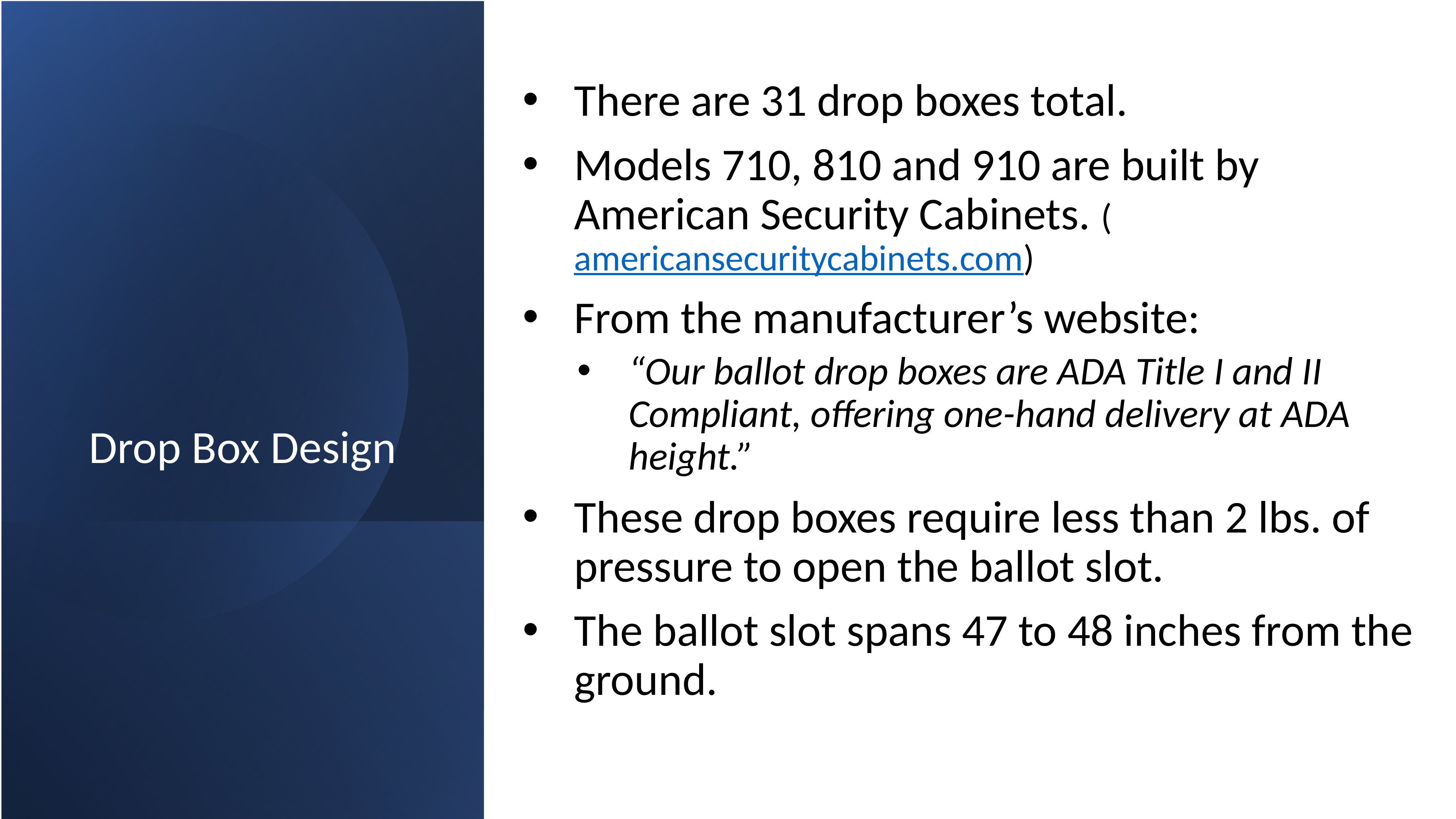

There are 31 drop boxes total.
Models 710, 810 and 910 are built by American Security Cabinets. (americansecuritycabinets.com)
From the manufacturer’s website:
“Our ballot drop boxes are ADA Title I and II Compliant, offering one-hand delivery at ADA height.”
These drop boxes require less than 2 lbs. of pressure to open the ballot slot.
The ballot slot spans 47 to 48 inches from the ground.
There are 31 drop boxes total.
Models 710, 810 and 910 are built by American Security Cabinets. (americansecuritycabinets.com)
From the manufacturer’s website:
“Our ballot drop boxes are ADA Title I and II Compliant, offering one-hand delivery at ADA height.”
These drop boxes require less than 2 lbs. of pressure to open the ballot slot.
The ballot slot spans 47 to 48 inches from the ground.

# Drop Box Design
Drop Box Design